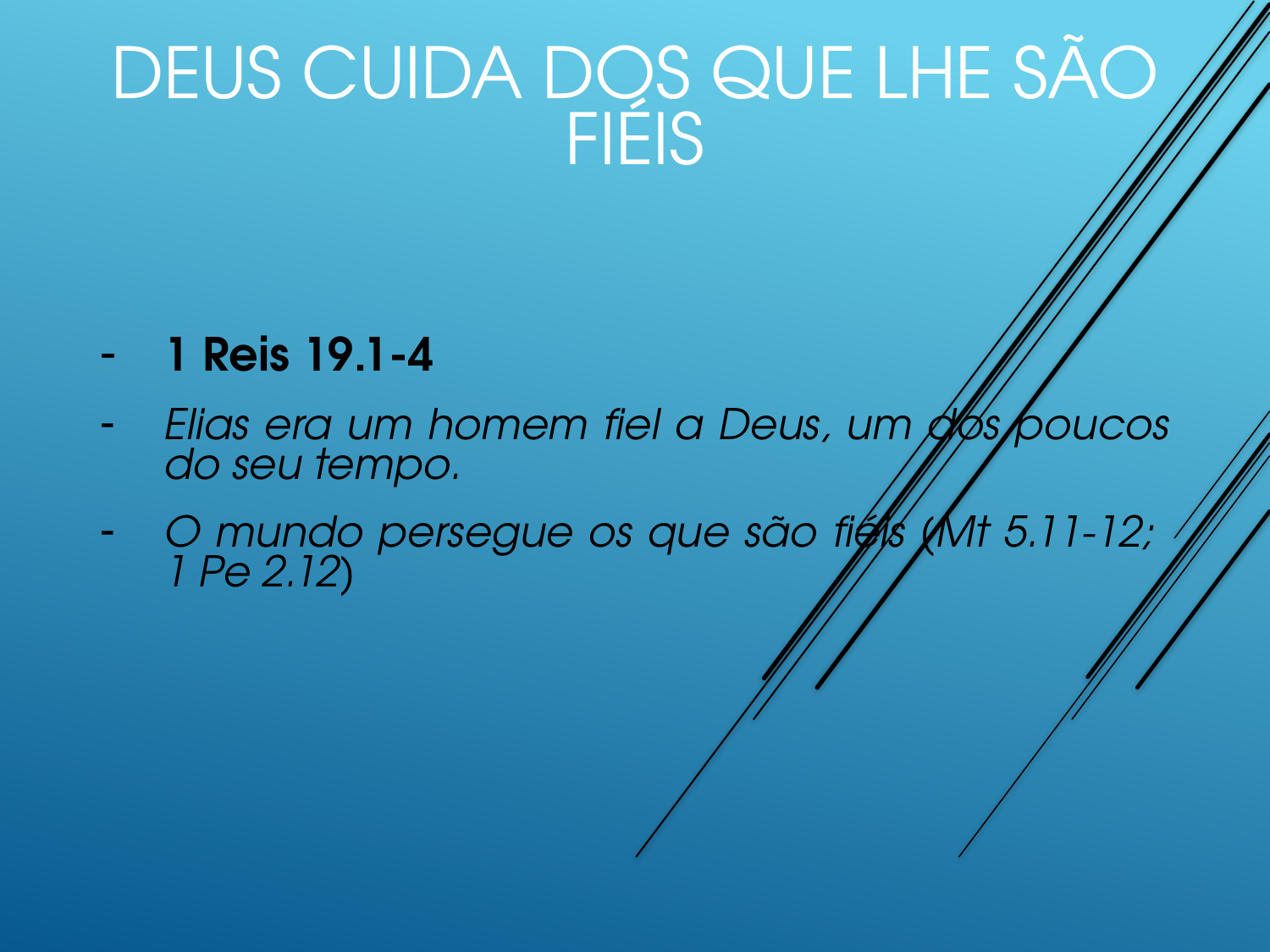

deus cuida dos que lhe são fiéis
1 Reis 19.1-4
Elias era um homem fiel a Deus, um dos poucos do seu tempo.
O mundo persegue os que são fiéis (Mt 5.11-12;  1 Pe 2.12)